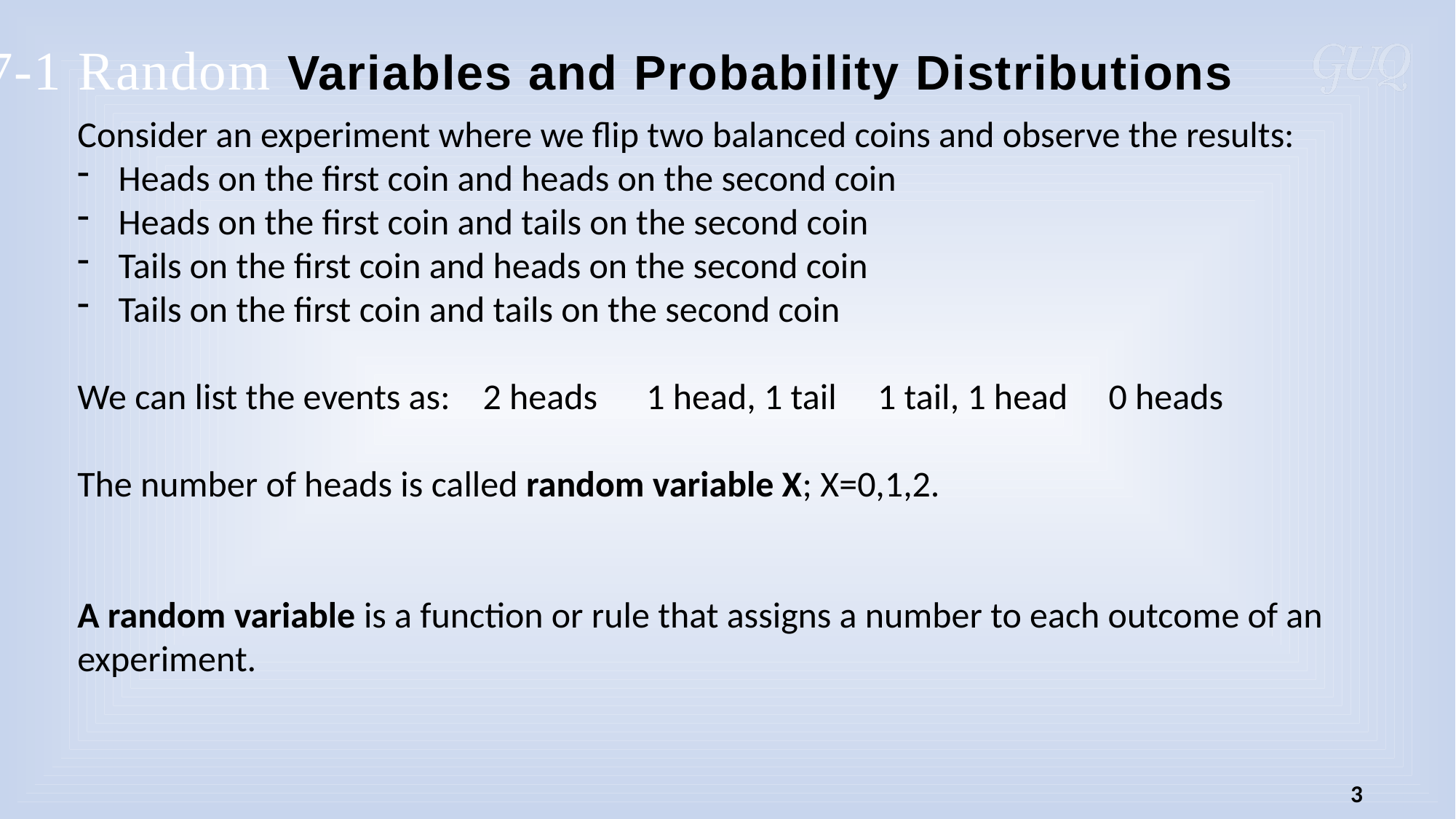

7-1 Random Variables and Probability Distributions
Consider an experiment where we flip two balanced coins and observe the results:
Heads on the first coin and heads on the second coin
Heads on the first coin and tails on the second coin
Tails on the first coin and heads on the second coin
Tails on the first coin and tails on the second coin

We can list the events as:    2 heads      1 head, 1 tail     1 tail, 1 head     0 heads

The number of heads is called random variable X; X=0,1,2.

A random variable is a function or rule that assigns a number to each outcome of an experiment.